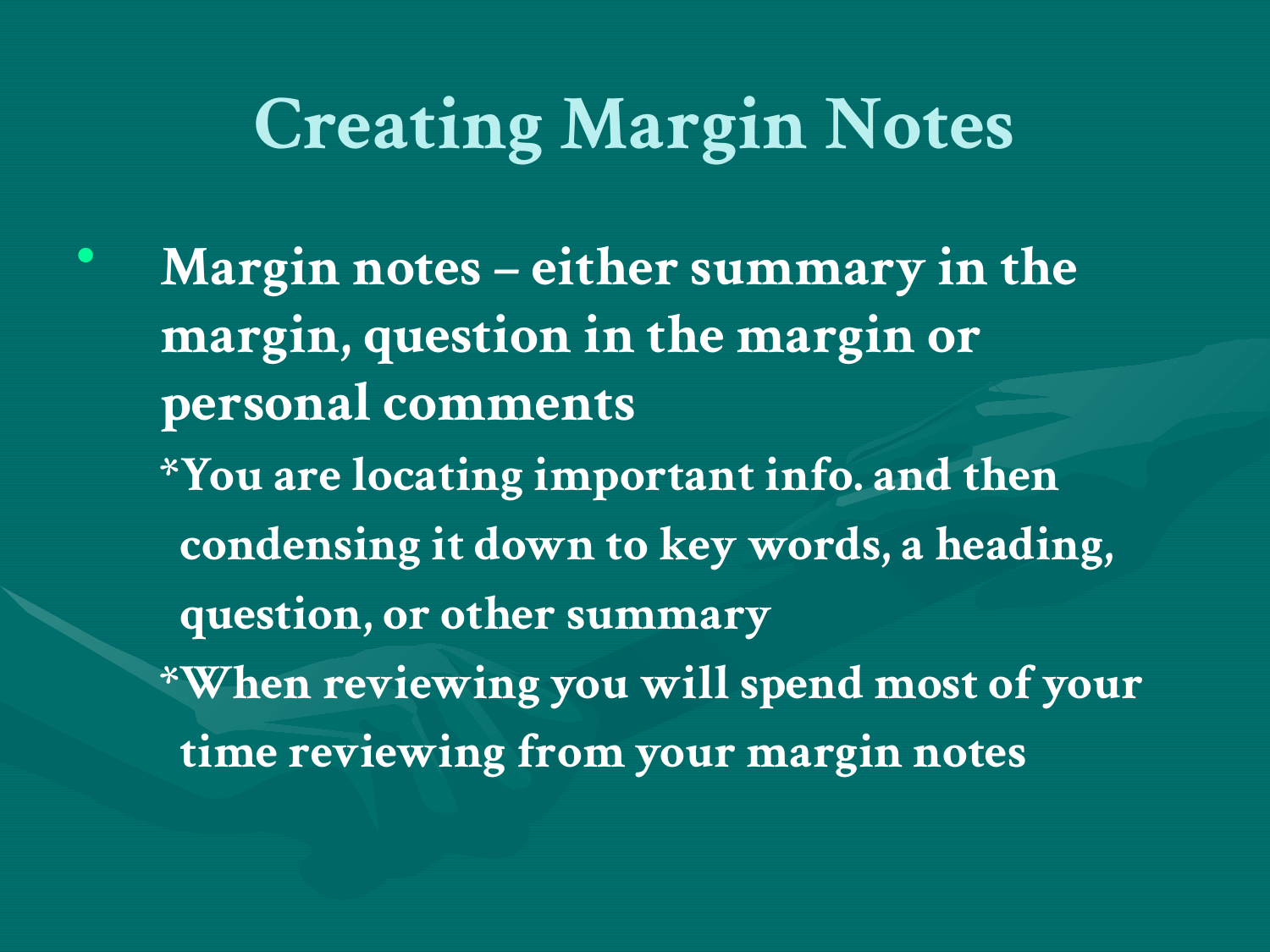

# Creating Margin Notes
Margin notes – either summary in the margin, question in the margin or personal comments
  *You are locating important info. and then
    condensing it down to key words, a heading,
    question, or other summary
  *When reviewing you will spend most of your
    time reviewing from your margin notes